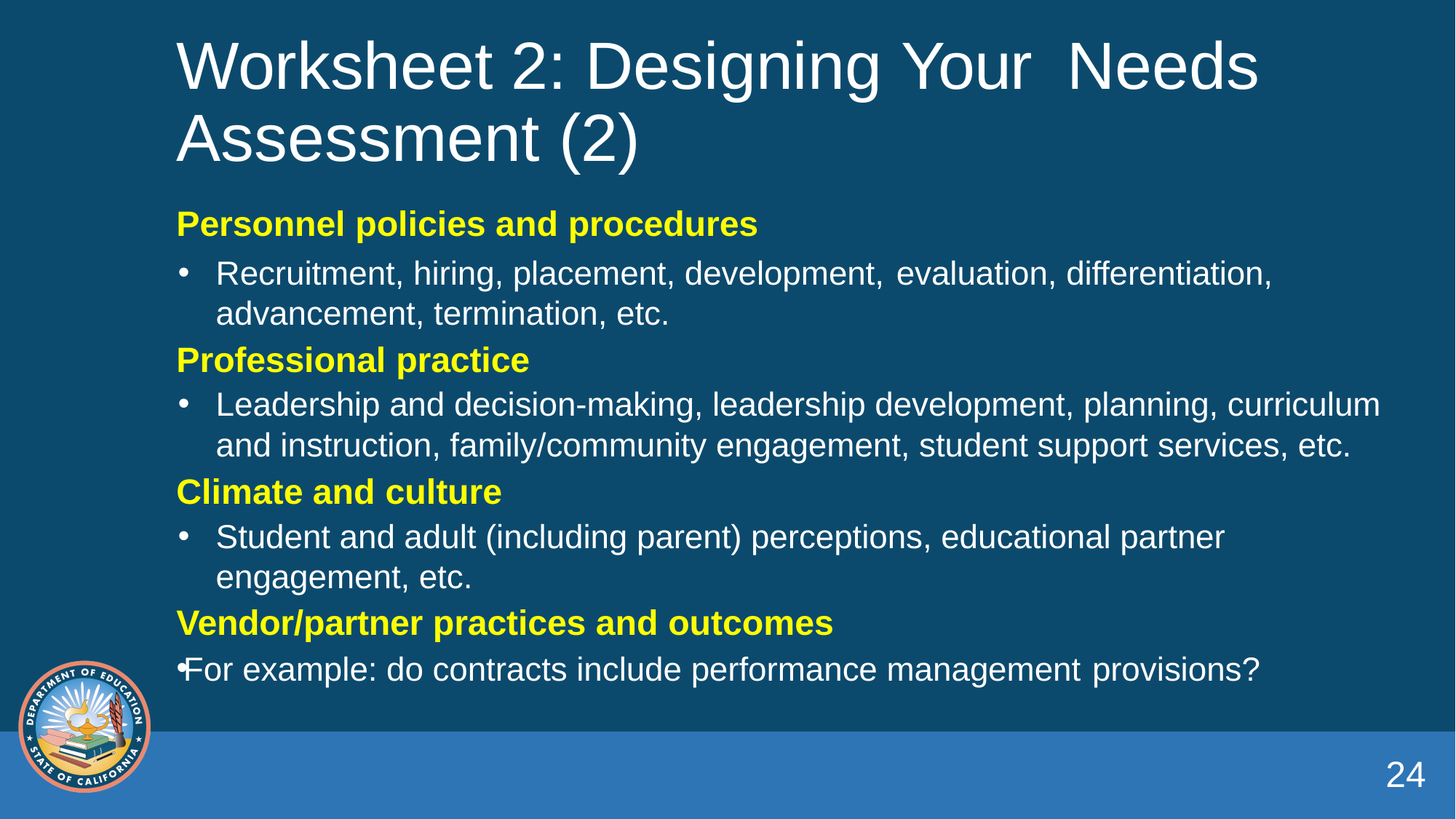

# Worksheet 2: Designing Your  Needs Assessment (2)
Personnel policies and procedures
Recruitment, hiring, placement, development, evaluation, differentiation, advancement, termination, etc.
Professional practice
Leadership and decision-making, leadership development, planning, curriculum and instruction, family/community engagement, student support services, etc.
Climate and culture
Student and adult (including parent) perceptions, educational partner engagement, etc.
Vendor/partner practices and outcomes
For example: do contracts include performance management provisions?

24